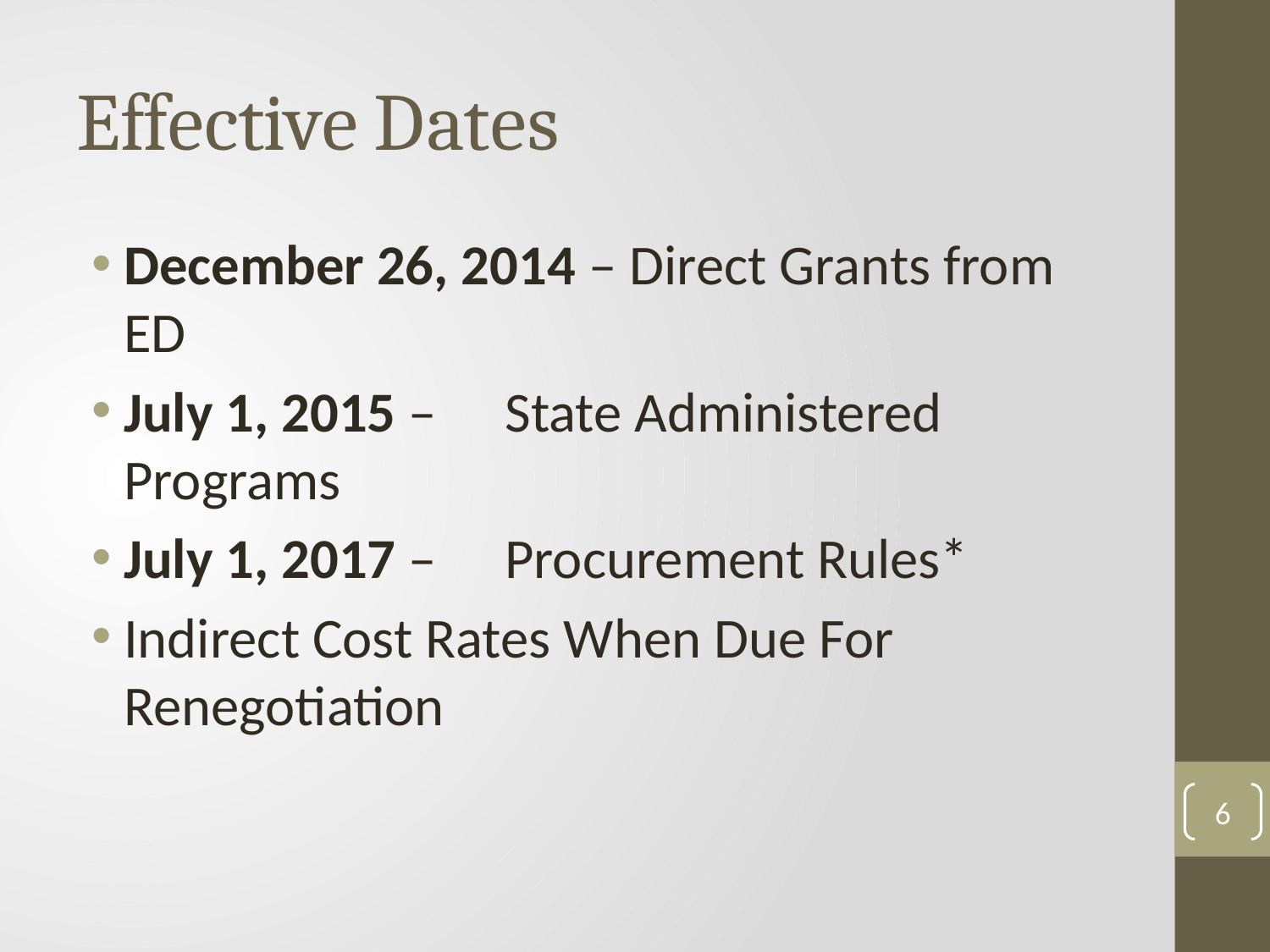

# Effective Dates
December 26, 2014 – Direct Grants from ED
July 1, 2015 – 	State Administered Programs
July 1, 2017 – 	Procurement Rules*
Indirect Cost Rates When Due For Renegotiation

6